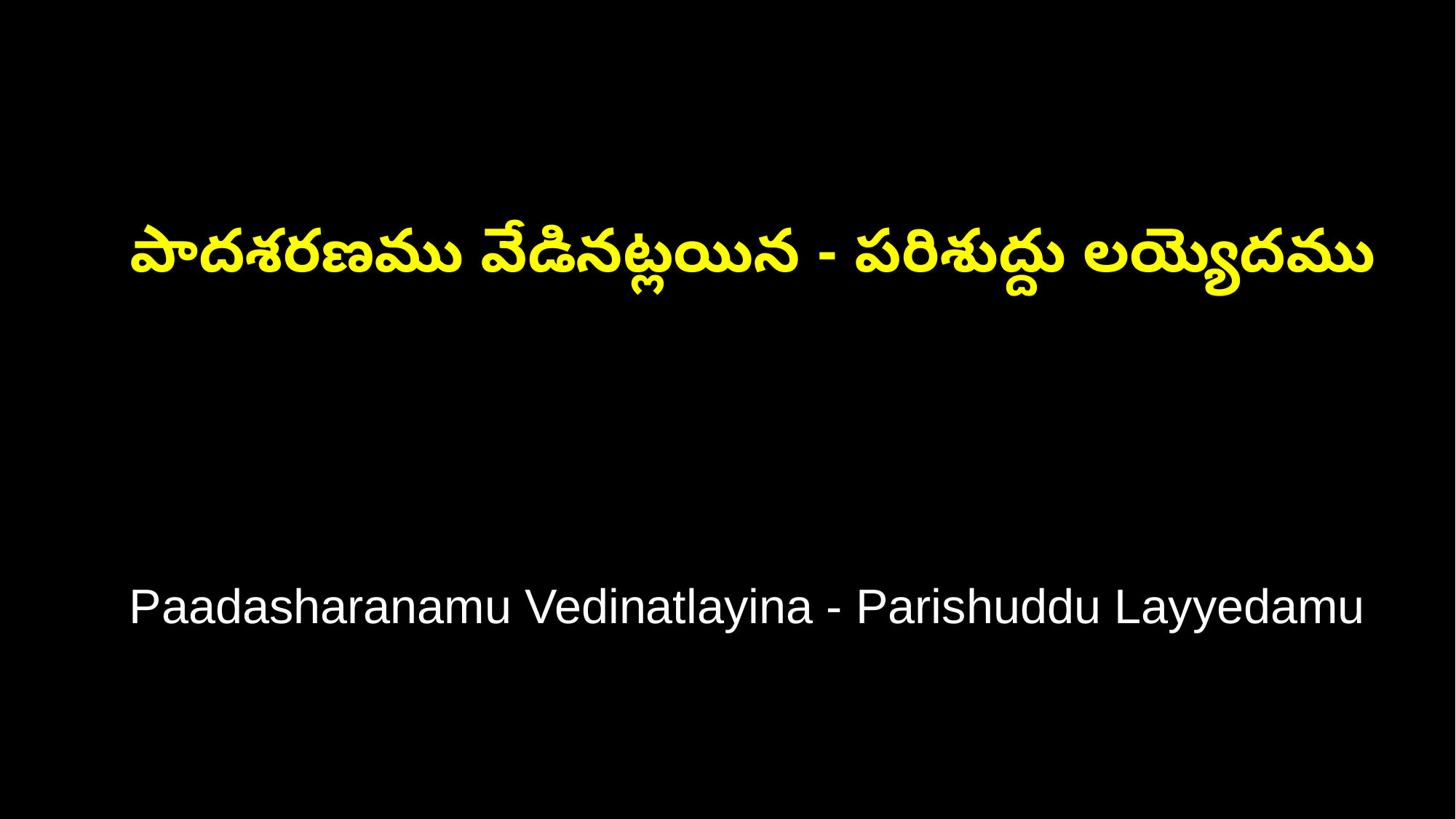

పాదశరణము వేడినట్లయిన - పరిశుద్దు లయ్యెదము
   Paadasharanamu Vedinatlayina - Parishuddu Layyedamu